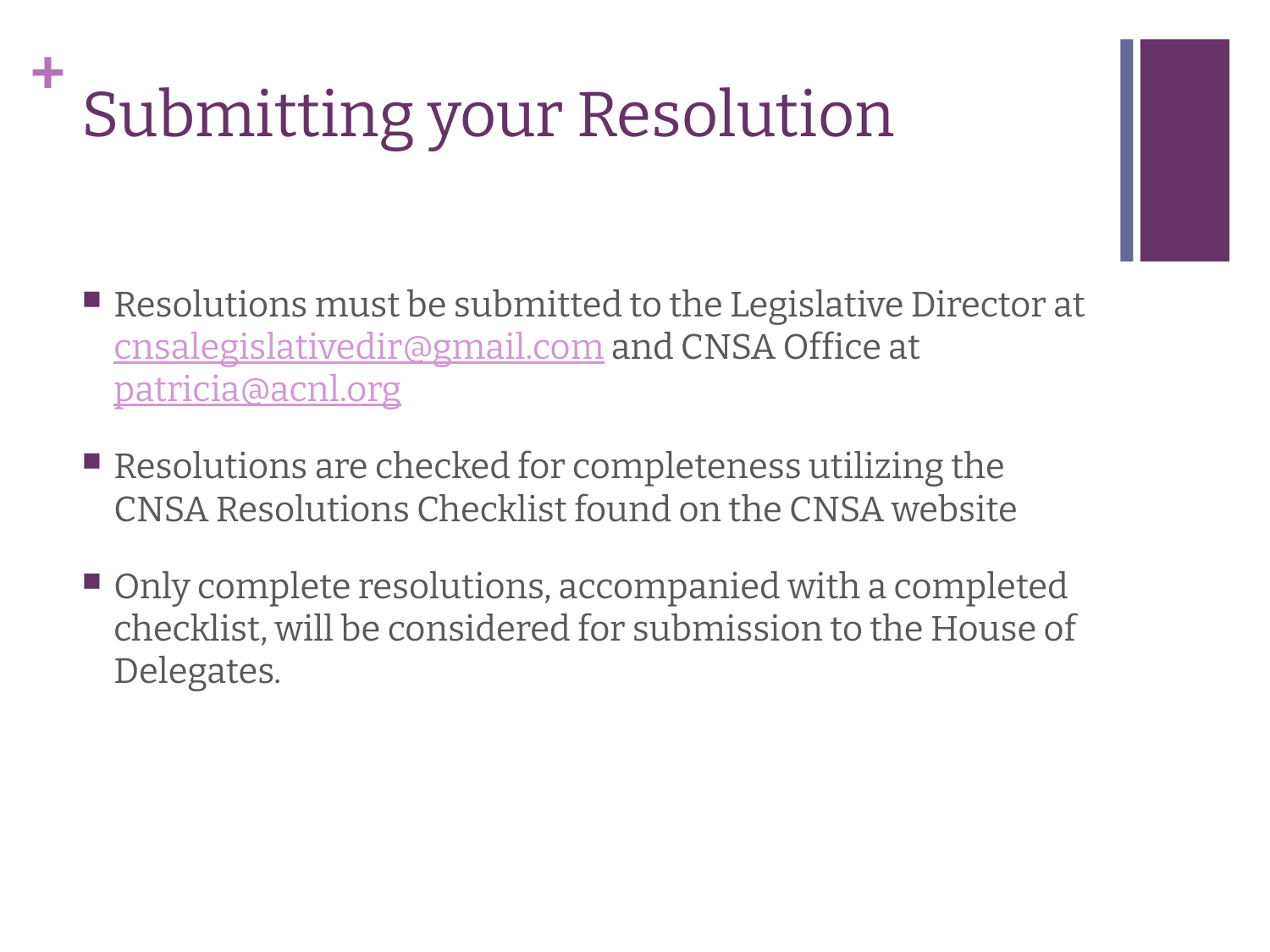

# Submitting your Resolution
Resolutions must be submitted to the Legislative Director at cnsalegislativedir@gmail.com and CNSA Office at patricia@acnl.org
Resolutions are checked for completeness utilizing the CNSA Resolutions Checklist found on the CNSA website
Only complete resolutions, accompanied with a completed checklist, will be considered for submission to the House of Delegates.